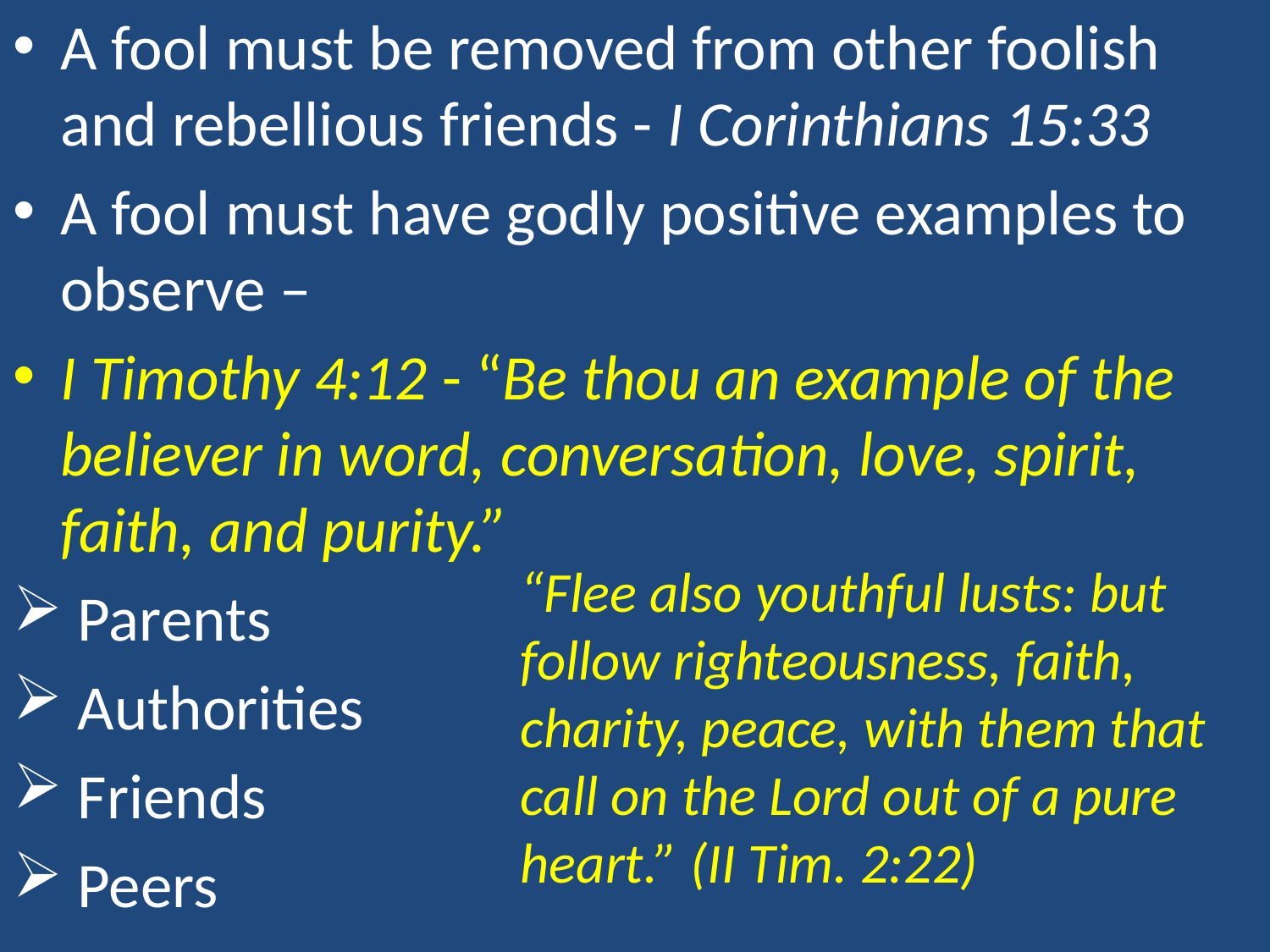

A fool must be removed from other foolish and rebellious friends - I Corinthians 15:33
A fool must have godly positive examples to observe –
I Timothy 4:12 - “Be thou an example of the believer in word, conversation, love, spirit, faith, and purity.”
 Parents
 Authorities
 Friends
 Peers

“Flee also youthful lusts: but follow righteousness, faith, charity, peace, with them that call on the Lord out of a pure heart.” (II Tim. 2:22)